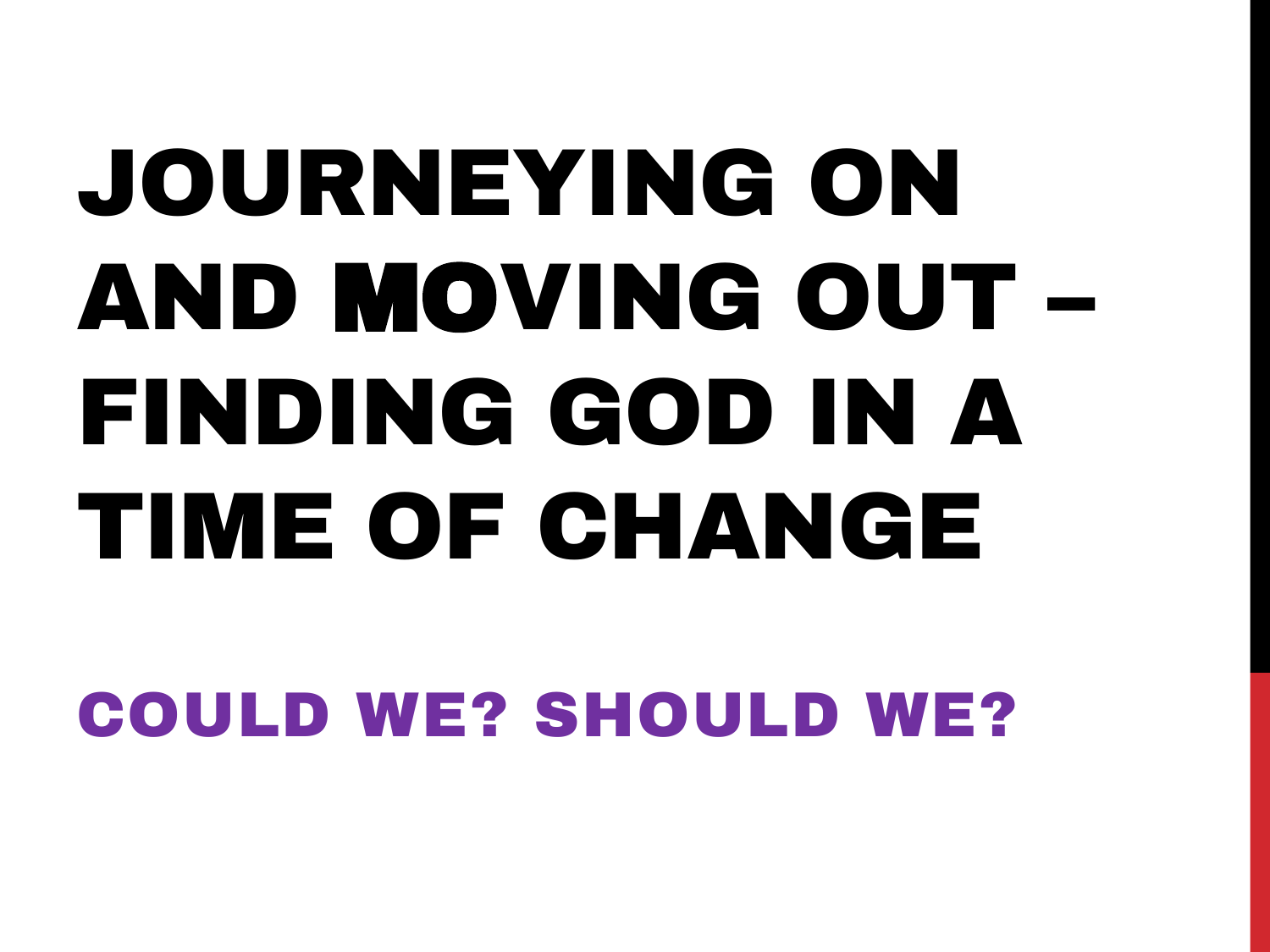

# Journeying On and Moving Out – Finding God in a time of change
Could we? Should we?